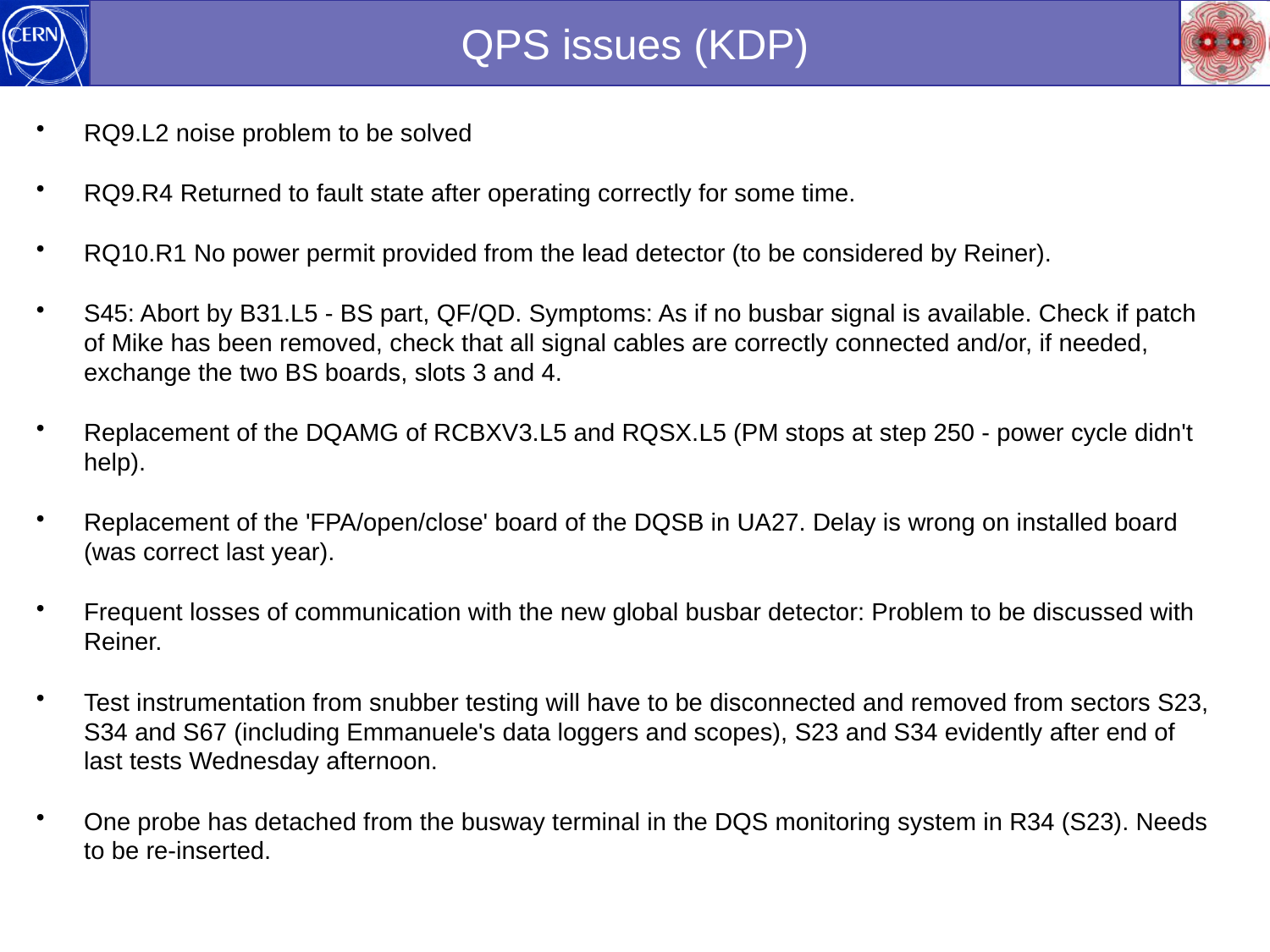

QPS issues (KDP)
RQ9.L2 noise problem to be solved

RQ9.R4 Returned to fault state after operating correctly for some time.

RQ10.R1 No power permit provided from the lead detector (to be considered by Reiner).

S45: Abort by B31.L5 - BS part, QF/QD. Symptoms: As if no busbar signal is available. Check if patch of Mike has been removed, check that all signal cables are correctly connected and/or, if needed, exchange the two BS boards, slots 3 and 4.

Replacement of the DQAMG of RCBXV3.L5 and RQSX.L5 (PM stops at step 250 - power cycle didn't help).

Replacement of the 'FPA/open/close' board of the DQSB in UA27. Delay is wrong on installed board (was correct last year).

Frequent losses of communication with the new global busbar detector: Problem to be discussed with Reiner.

Test instrumentation from snubber testing will have to be disconnected and removed from sectors S23, S34 and S67 (including Emmanuele's data loggers and scopes), S23 and S34 evidently after end of last tests Wednesday afternoon.

One probe has detached from the busway terminal in the DQS monitoring system in R34 (S23). Needs to be re-inserted.